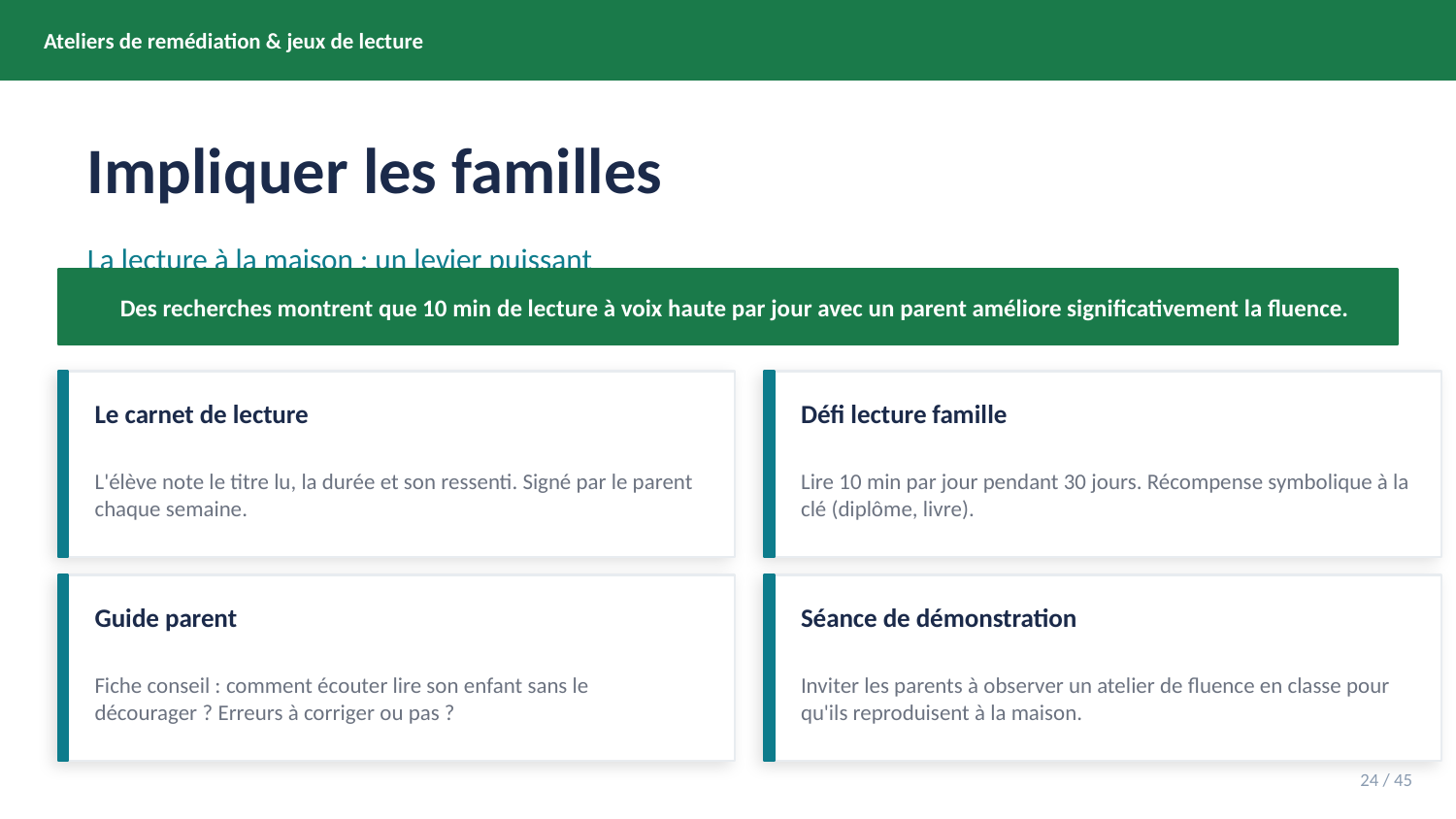

Ateliers de remédiation & jeux de lecture
Impliquer les familles
La lecture à la maison : un levier puissant

Des recherches montrent que 10 min de lecture à voix haute par jour avec un parent améliore significativement la fluence.

Le carnet de lecture
Défi lecture famille
L'élève note le titre lu, la durée et son ressenti. Signé par le parent chaque semaine.
Lire 10 min par jour pendant 30 jours. Récompense symbolique à la clé (diplôme, livre).

Guide parent
Séance de démonstration
Fiche conseil : comment écouter lire son enfant sans le décourager ? Erreurs à corriger ou pas ?
Inviter les parents à observer un atelier de fluence en classe pour qu'ils reproduisent à la maison.
24 / 45